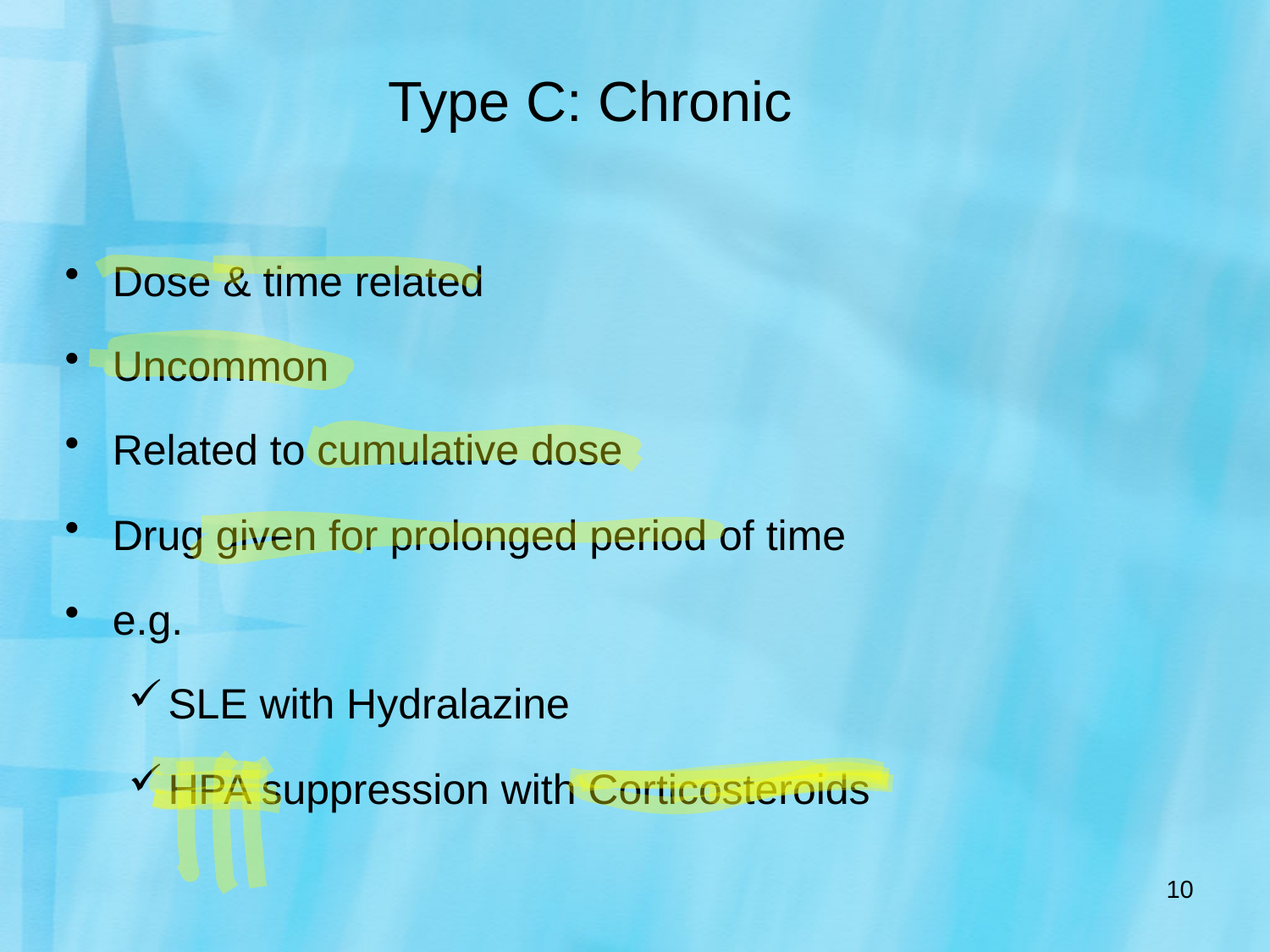

# Type C: Chronic
Dose & time related
Uncommon
Related to cumulative dose
Drug given for prolonged period of time
e.g.
SLE with Hydralazine
HPA suppression with Corticosteroids
10